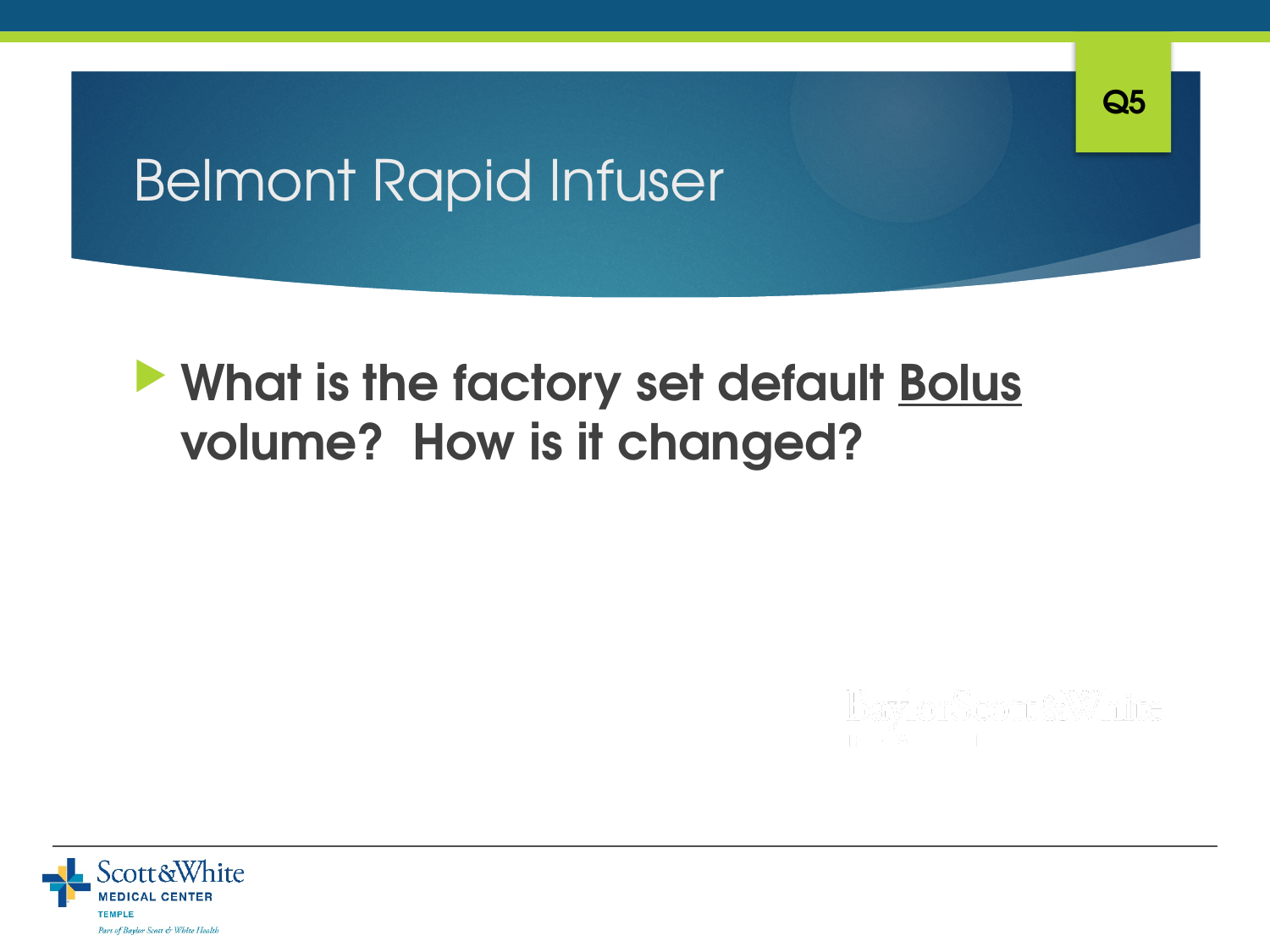

Q5
# Belmont Rapid Infuser
What is the factory set default Bolus volume?  How is it changed?